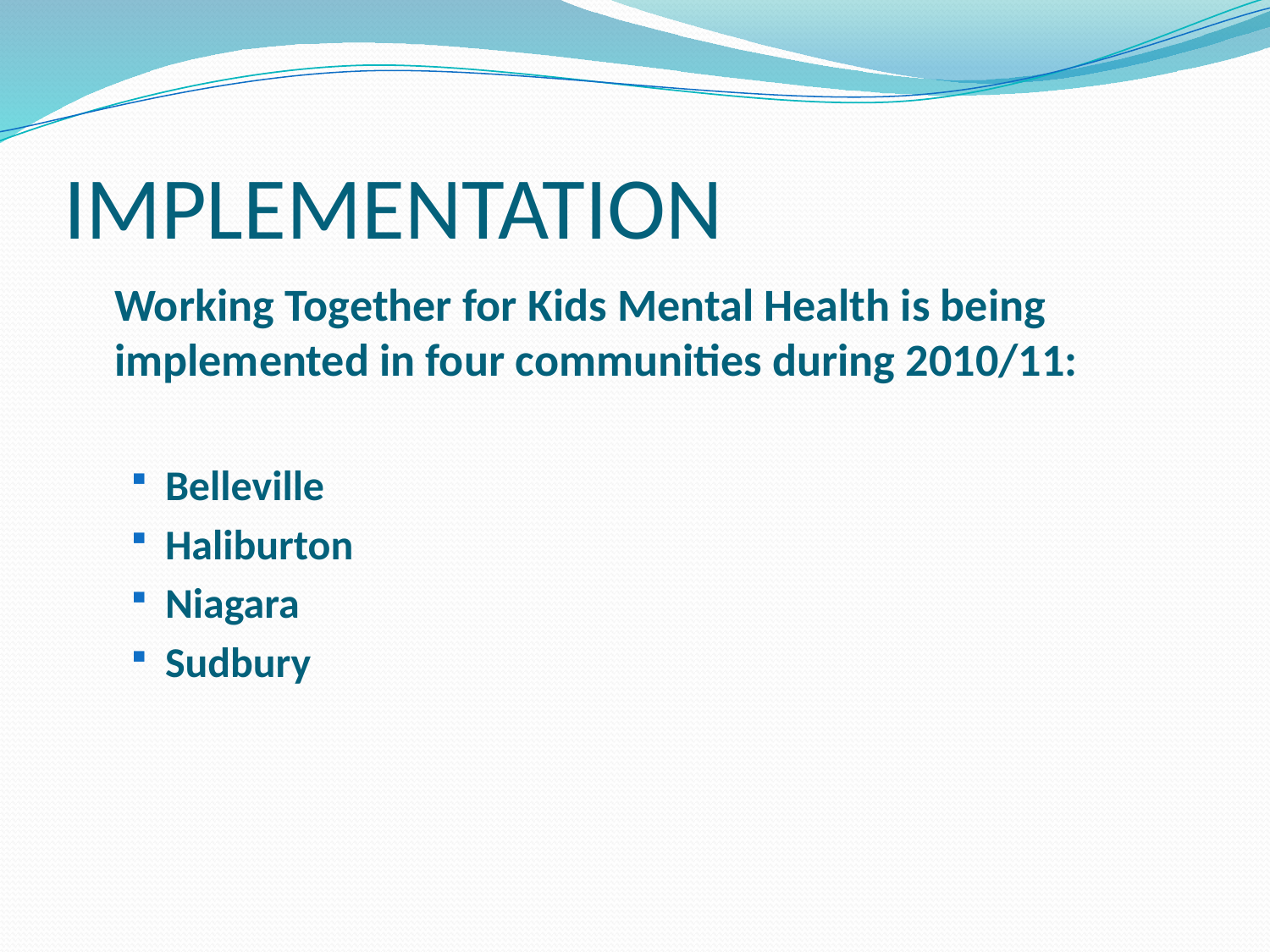

# IMPLEMENTATION
	Working Together for Kids Mental Health is being implemented in four communities during 2010/11:

Belleville
Haliburton
Niagara
Sudbury